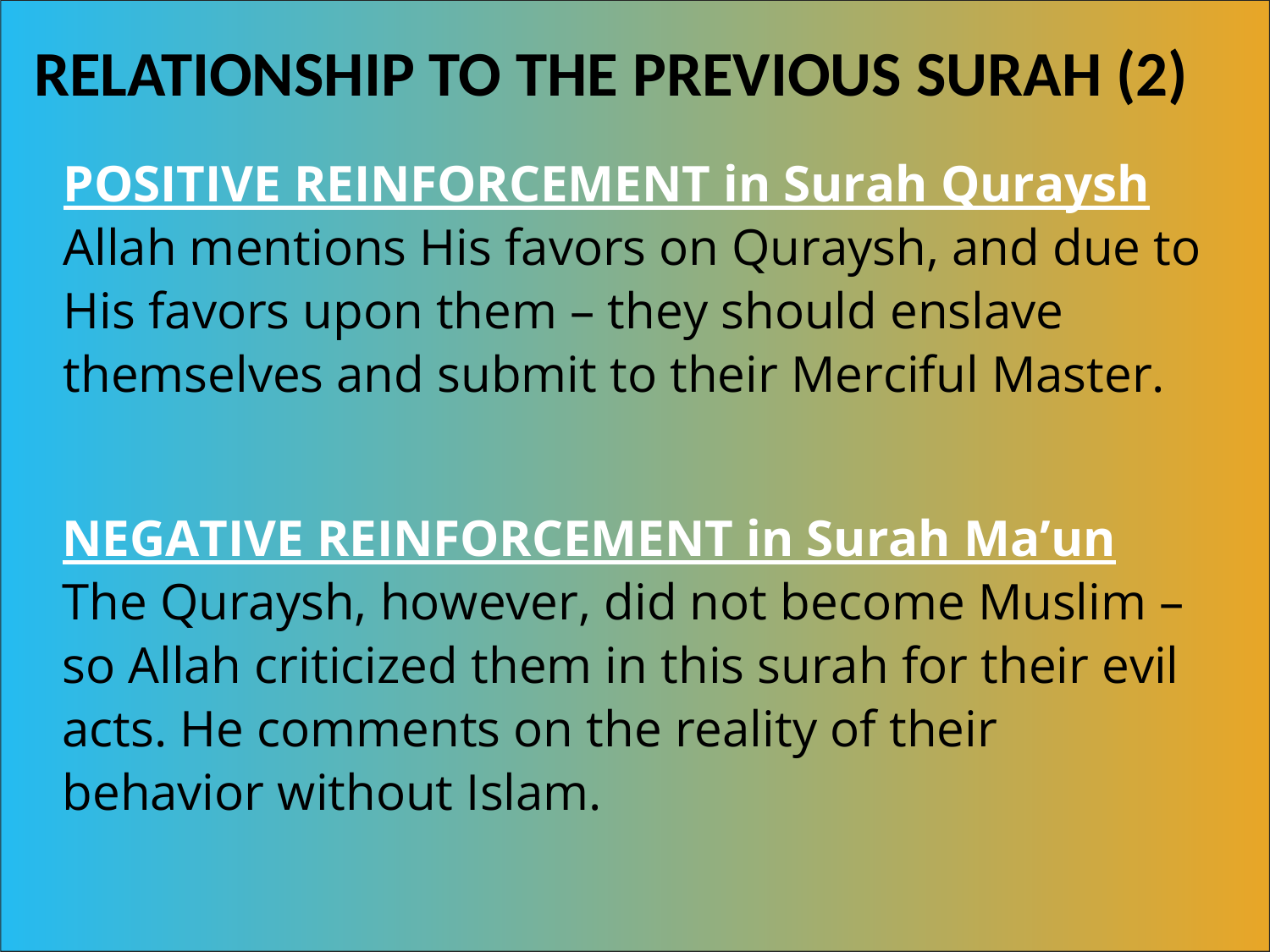

RELATIONSHIP TO THE PREVIOUS SURAH (2)
POSITIVE REINFORCEMENT in Surah Quraysh
Allah mentions His favors on Quraysh, and due to His favors upon them – they should enslave themselves and submit to their Merciful Master.
NEGATIVE REINFORCEMENT in Surah Ma’un
The Quraysh, however, did not become Muslim – so Allah criticized them in this surah for their evil acts. He comments on the reality of their behavior without Islam.